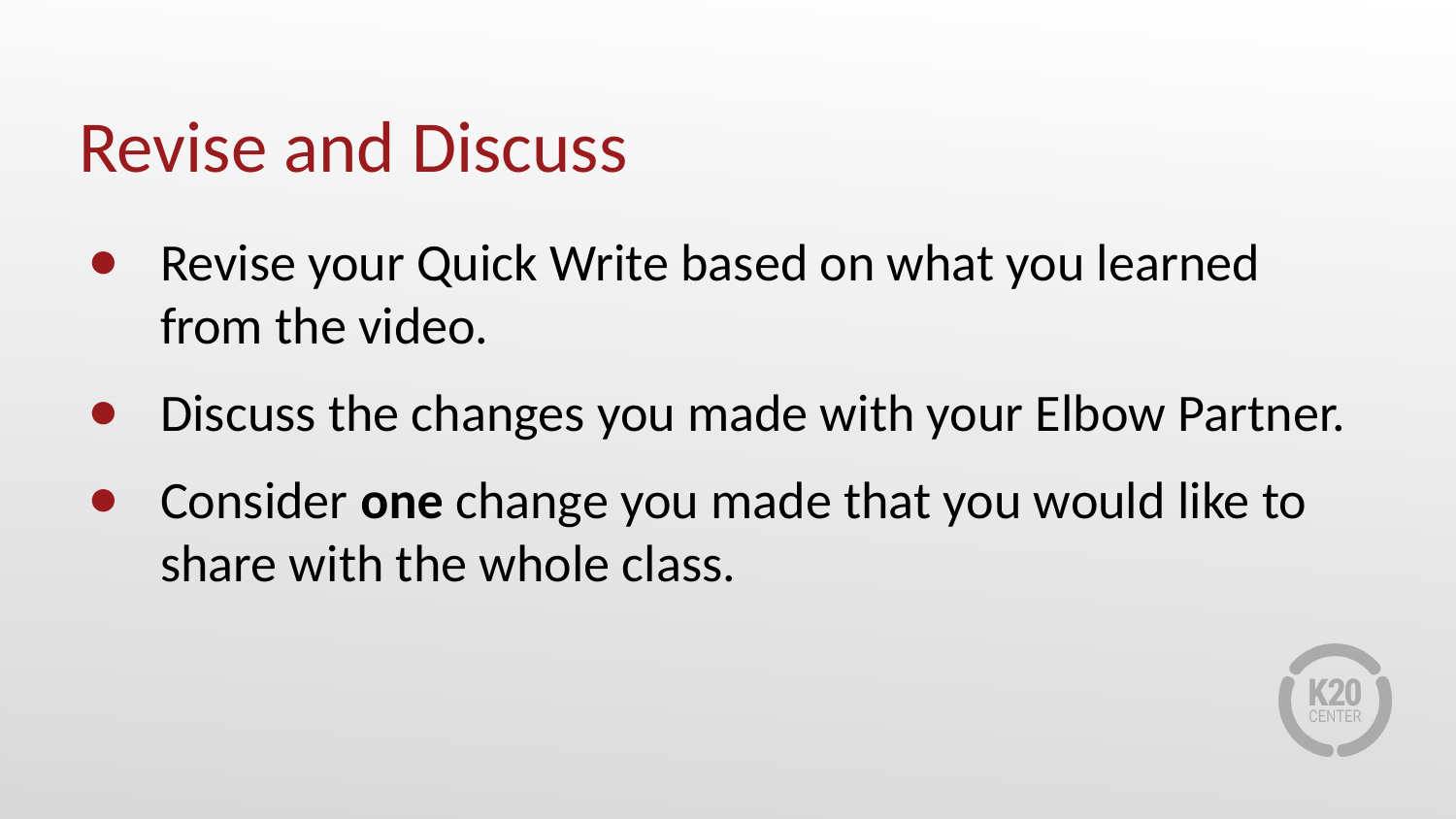

# Revise and Discuss
Revise your Quick Write based on what you learned from the video.
Discuss the changes you made with your Elbow Partner.
Consider one change you made that you would like to share with the whole class.